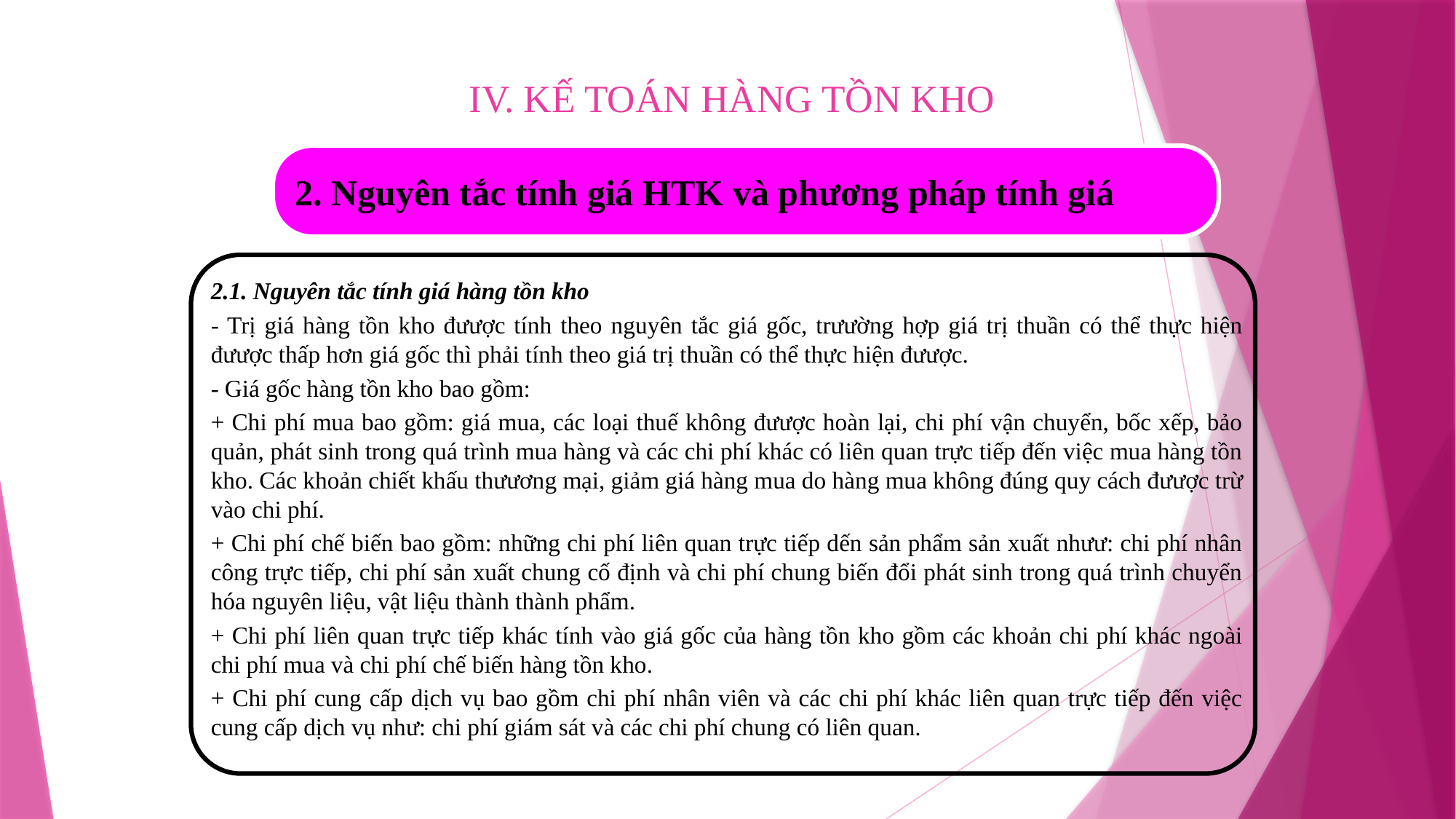

IV. KẾ TOÁN HÀNG TỒN KHO
2. Nguyên tắc tính giá HTK và phương pháp tính giá

2.1. Nguyên tắc tính giá hàng tồn kho
- Trị giá hàng tồn kho đưược tính theo nguyên tắc giá gốc, trưường hợp giá trị thuần có thể thực hiện đưược thấp hơn giá gốc thì phải tính theo giá trị thuần có thể thực hiện đưược.
- Giá gốc hàng tồn kho bao gồm:
+ Chi phí mua bao gồm: giá mua, các loại thuế không đưược hoàn lại, chi phí vận chuyển, bốc xếp, bảo quản, phát sinh trong quá trình mua hàng và các chi phí khác có liên quan trực tiếp đến việc mua hàng tồn kho. Các khoản chiết khấu thưương mại, giảm giá hàng mua do hàng mua không đúng quy cách đưược trừ vào chi phí.
+ Chi phí chế biến bao gồm: những chi phí liên quan trực tiếp dến sản phẩm sản xuất nhưư: chi phí nhân công trực tiếp, chi phí sản xuất chung cố định và chi phí chung biến đổi phát sinh trong quá trình chuyển hóa nguyên liệu, vật liệu thành thành phẩm.
+ Chi phí liên quan trực tiếp khác tính vào giá gốc của hàng tồn kho gồm các khoản chi phí khác ngoài chi phí mua và chi phí chế biến hàng tồn kho.
+ Chi phí cung cấp dịch vụ bao gồm chi phí nhân viên và các chi phí khác liên quan trực tiếp đến việc cung cấp dịch vụ như: chi phí giám sát và các chi phí chung có liên quan.
www.themegallery.com